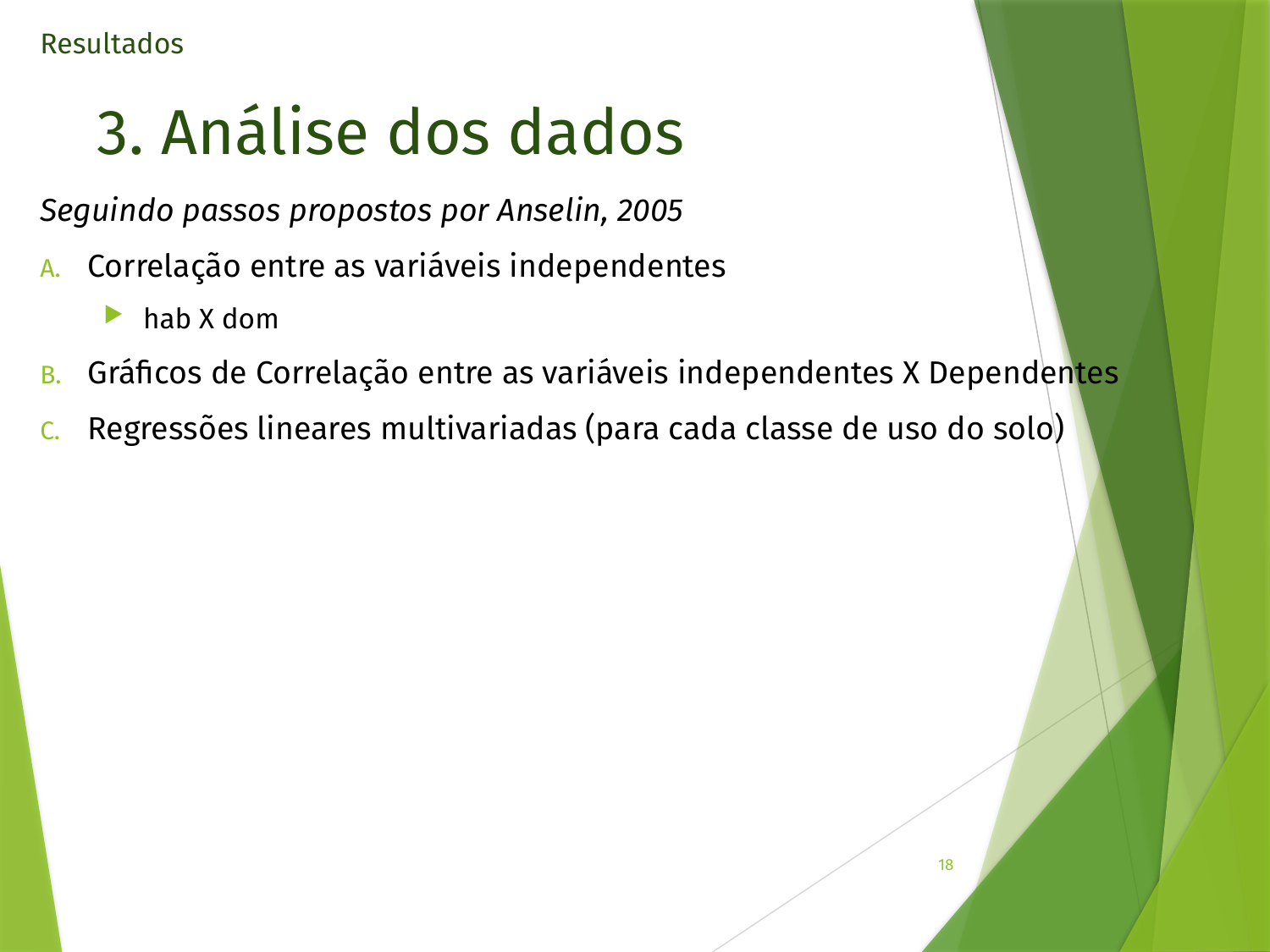

Resultados
# 3. Análise dos dados
Seguindo passos propostos por Anselin, 2005
Correlação entre as variáveis independentes
hab X dom
Gráficos de Correlação entre as variáveis independentes X Dependentes
Regressões lineares multivariadas (para cada classe de uso do solo)

18